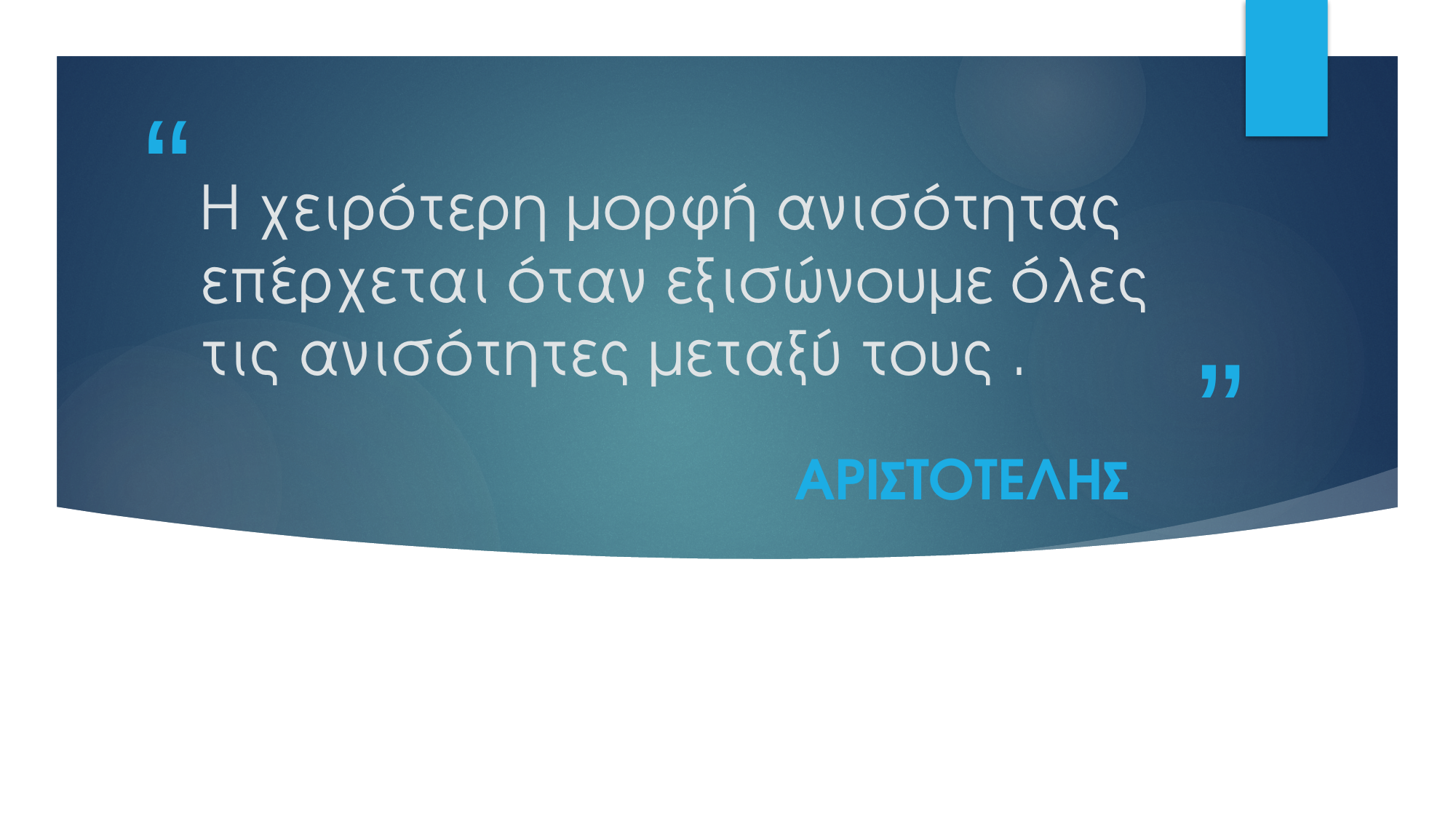

# Η χειρότερη μορφή ανισότητας επέρχεται όταν εξισώνουμε όλες τις ανισότητες μεταξύ τους .
Αριστοτελησ